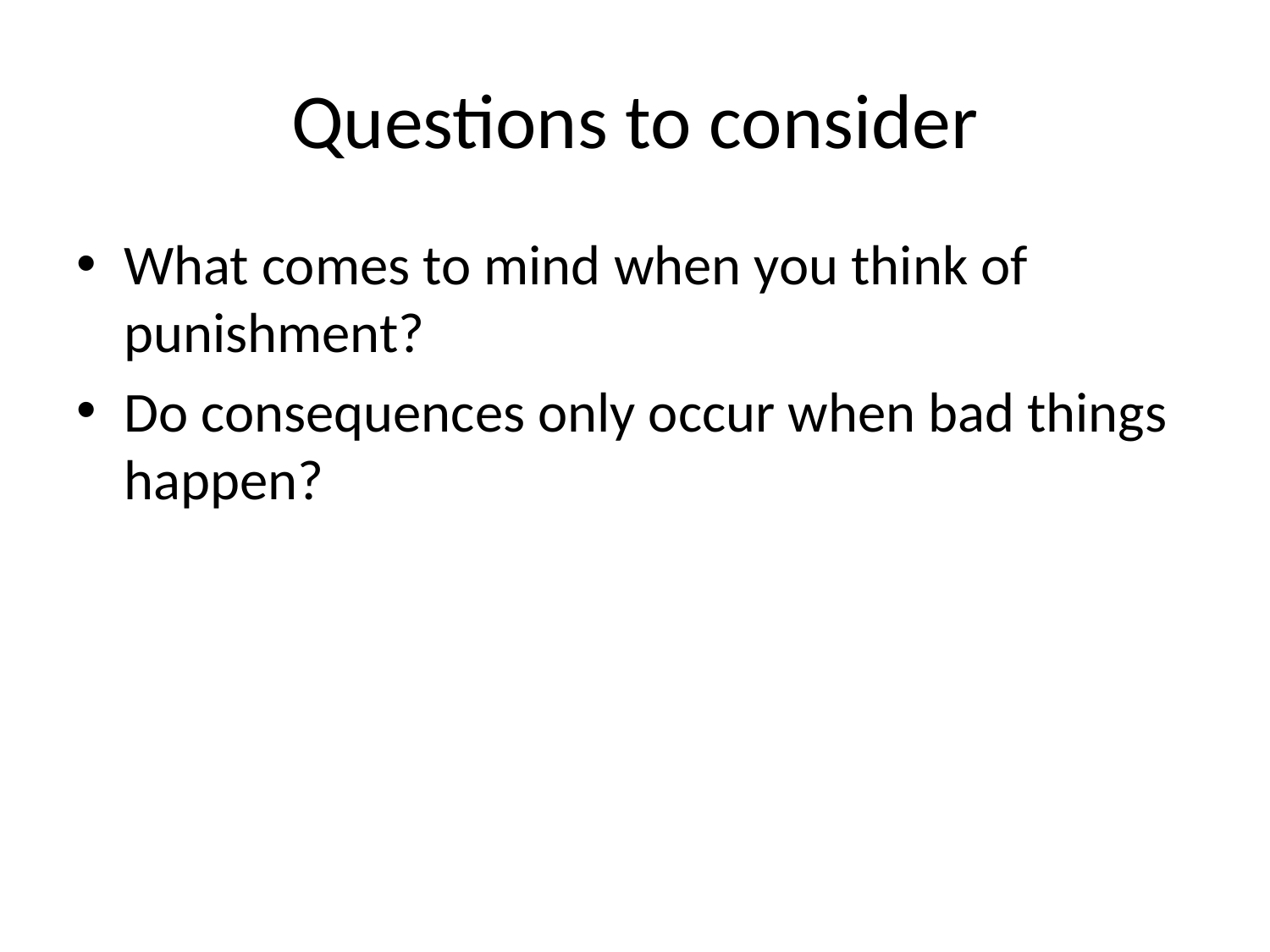

# Questions to consider
What comes to mind when you think of punishment?
Do consequences only occur when bad things happen?